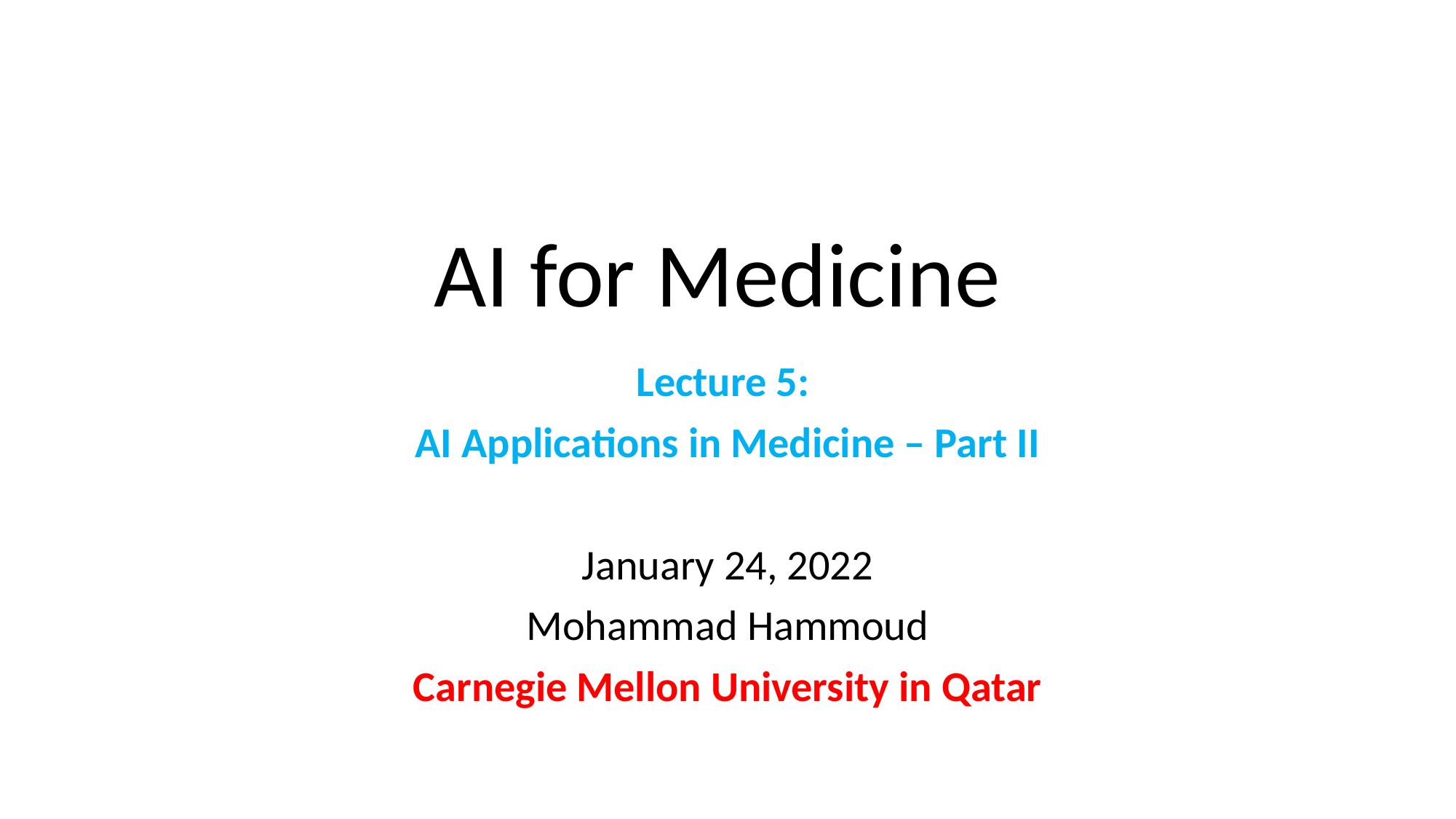

# AI for Medicine
Lecture 5:
AI Applications in Medicine – Part II

January 24, 2022
Mohammad Hammoud
Carnegie Mellon University in Qatar